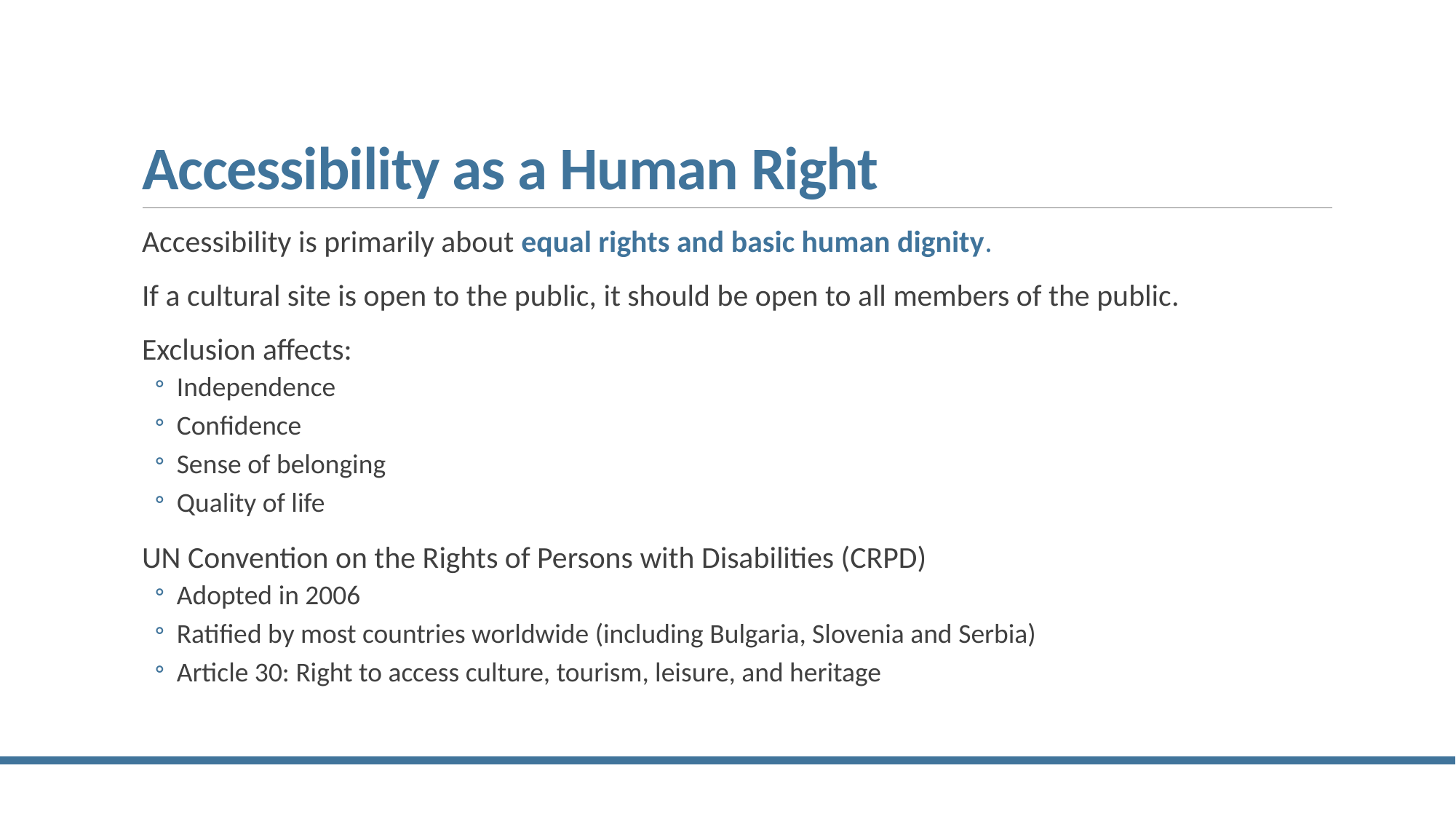

# Accessibility as a Human Right
Accessibility is primarily about equal rights and basic human dignity.
If a cultural site is open to the public, it should be open to all members of the public.
Exclusion affects:
Independence
Confidence
Sense of belonging
Quality of life
UN Convention on the Rights of Persons with Disabilities (CRPD)
Adopted in 2006
Ratified by most countries worldwide (including Bulgaria, Slovenia and Serbia)
Article 30: Right to access culture, tourism, leisure, and heritage